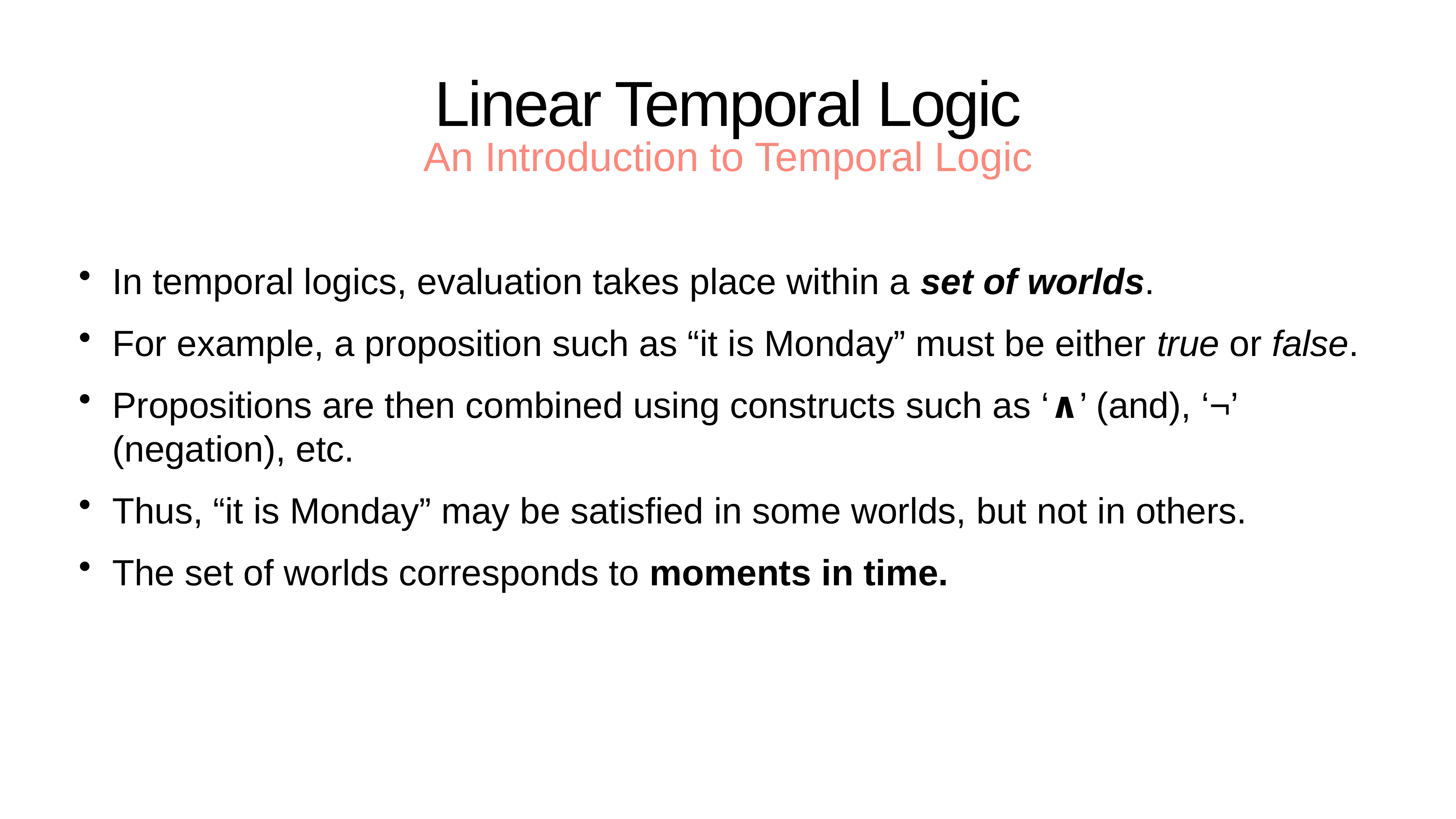

# Linear Temporal Logic
An Introduction to Temporal Logic
In temporal logics, evaluation takes place within a set of worlds.
For example, a proposition such as “it is Monday” must be either true or false.
Propositions are then combined using constructs such as ‘∧’ (and), ‘¬’ (negation), etc.
Thus, “it is Monday” may be satisfied in some worlds, but not in others.
The set of worlds corresponds to moments in time.